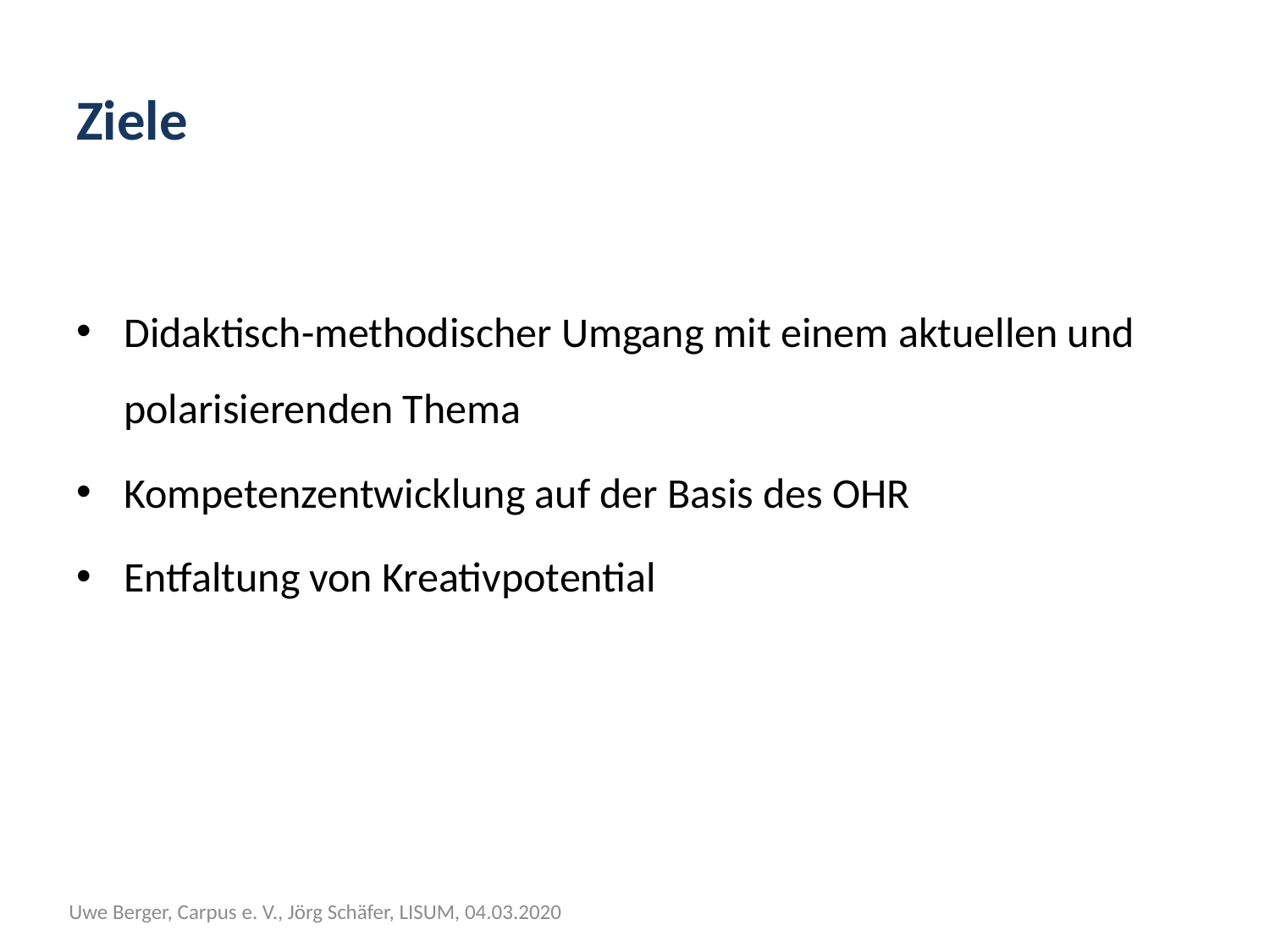

# Ziele

Didaktisch-methodischer Umgang mit einem aktuellen und polarisierenden Thema
Kompetenzentwicklung auf der Basis des OHR
Entfaltung von Kreativpotential

Uwe Berger, Carpus e. V., Jörg Schäfer, LISUM, 04.03.2020